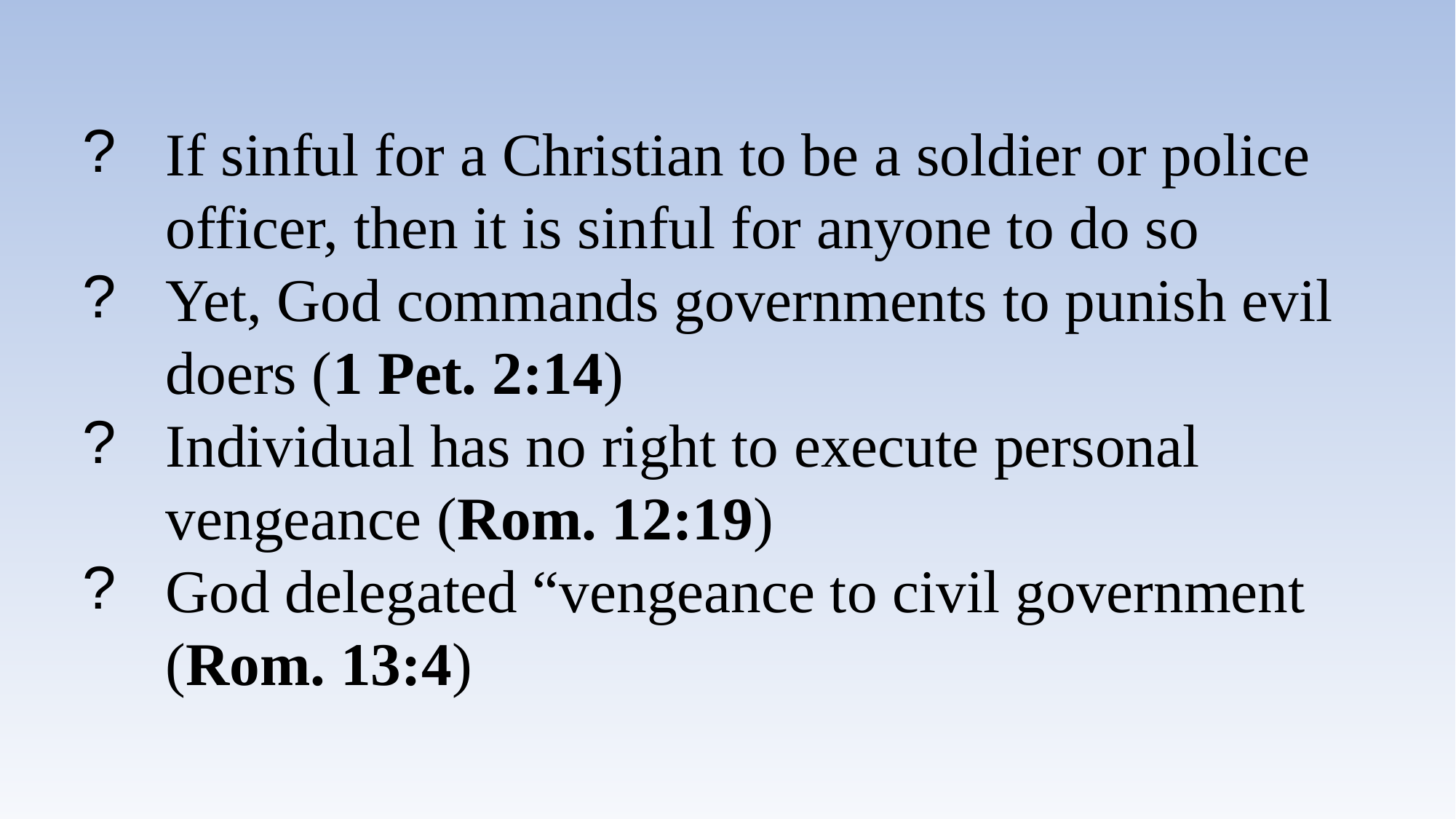

If sinful for a Christian to be a soldier or police officer, then it is sinful for anyone to do so
Yet, God commands governments to punish evil doers (1 Pet. 2:14)
Individual has no right to execute personal vengeance (Rom. 12:19)
God delegated “vengeance to civil government (Rom. 13:4)